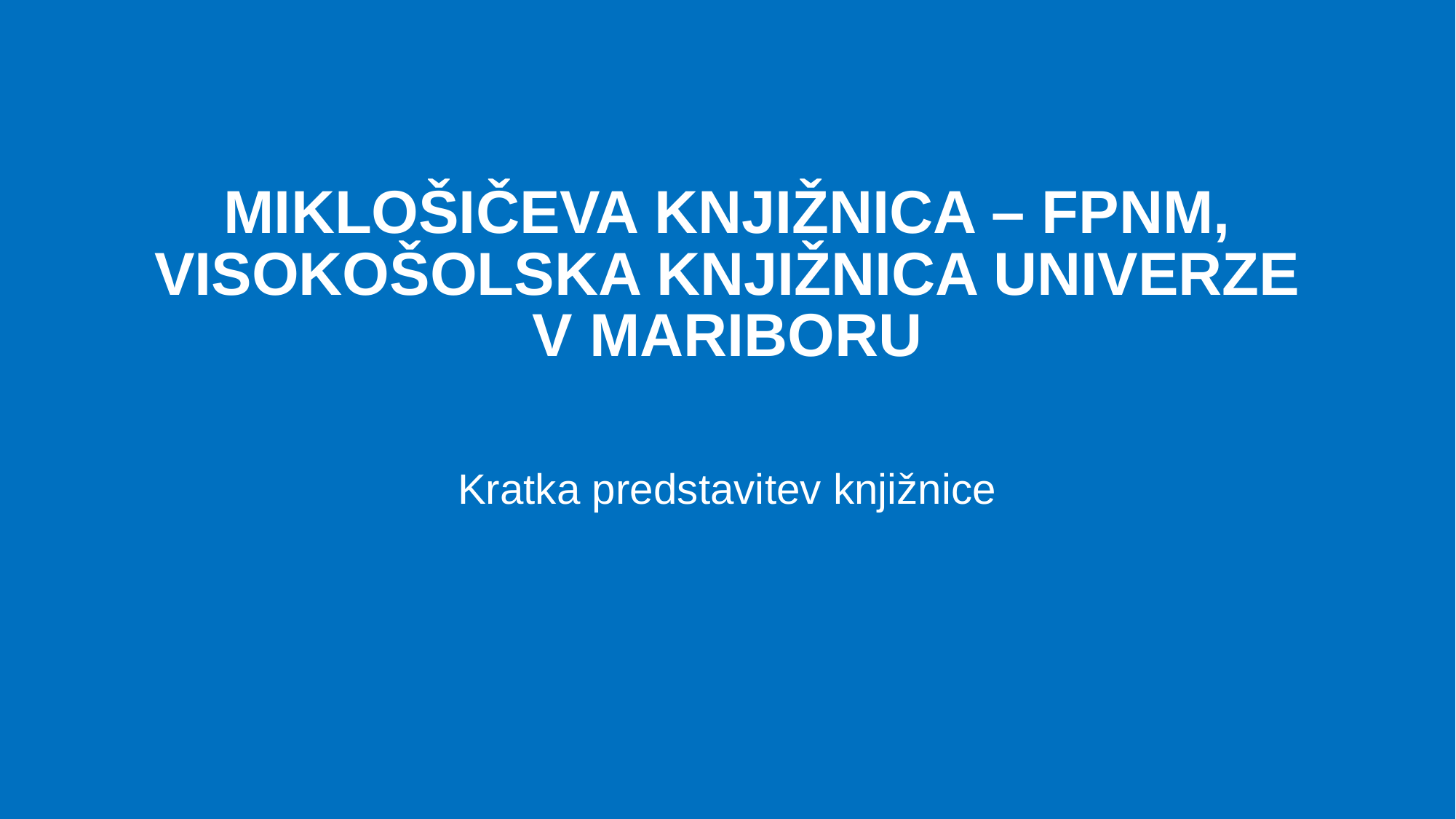

# MIKLOŠIČEVA KNJIŽNICA – FPNM, visokošolska knjižnica Univerze v Mariboru
Kratka predstavitev knjižnice